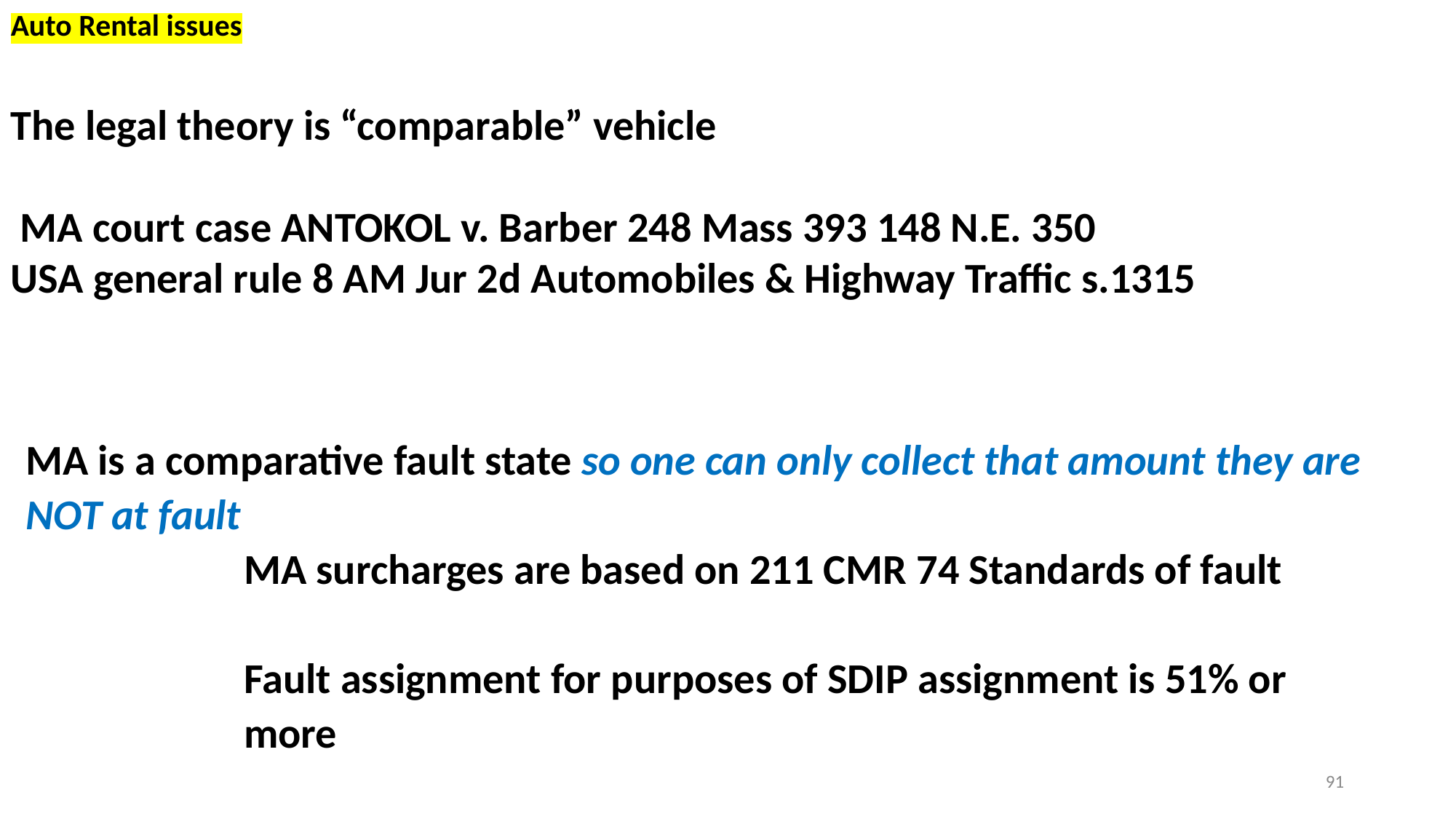

Auto Rental issues
The legal theory is “comparable” vehicle

 MA court case ANTOKOL v. Barber 248 Mass 393 148 N.E. 350
USA general rule 8 AM Jur 2d Automobiles & Highway Traffic s.1315

MA is a comparative fault state so one can only collect that amount they are NOT at fault
MA surcharges are based on 211 CMR 74 Standards of fault

Fault assignment for purposes of SDIP assignment is 51% or
more

91